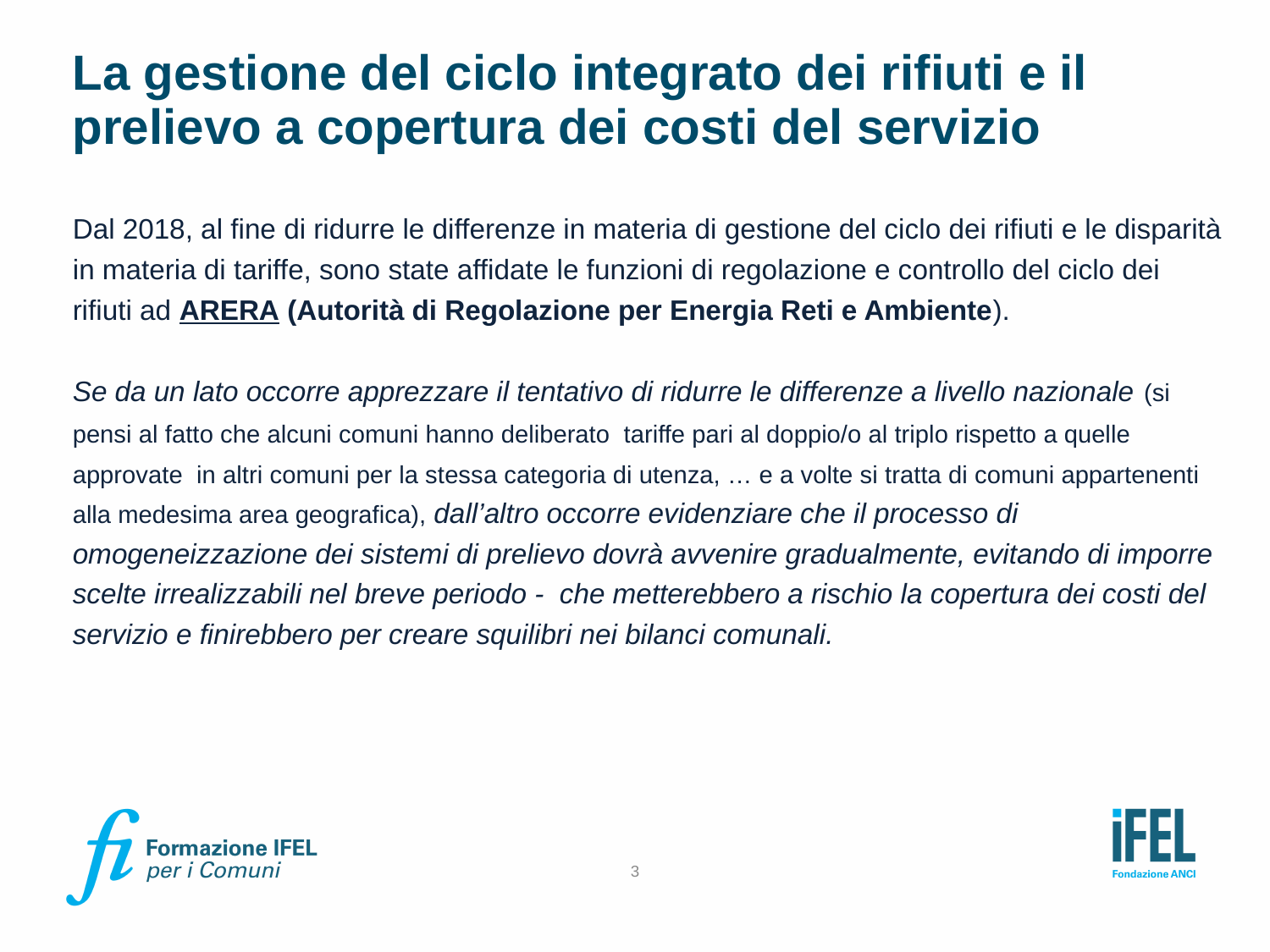

# La gestione del ciclo integrato dei rifiuti e il prelievo a copertura dei costi del servizio
Dal 2018, al fine di ridurre le differenze in materia di gestione del ciclo dei rifiuti e le disparità in materia di tariffe, sono state affidate le funzioni di regolazione e controllo del ciclo dei rifiuti ad ARERA (Autorità di Regolazione per Energia Reti e Ambiente).

Se da un lato occorre apprezzare il tentativo di ridurre le differenze a livello nazionale (si pensi al fatto che alcuni comuni hanno deliberato  tariffe pari al doppio/o al triplo rispetto a quelle approvate  in altri comuni per la stessa categoria di utenza, … e a volte si tratta di comuni appartenenti alla medesima area geografica), dall’altro occorre evidenziare che il processo di omogeneizzazione dei sistemi di prelievo dovrà avvenire gradualmente, evitando di imporre scelte irrealizzabili nel breve periodo -  che metterebbero a rischio la copertura dei costi del servizio e finirebbero per creare squilibri nei bilanci comunali.

3